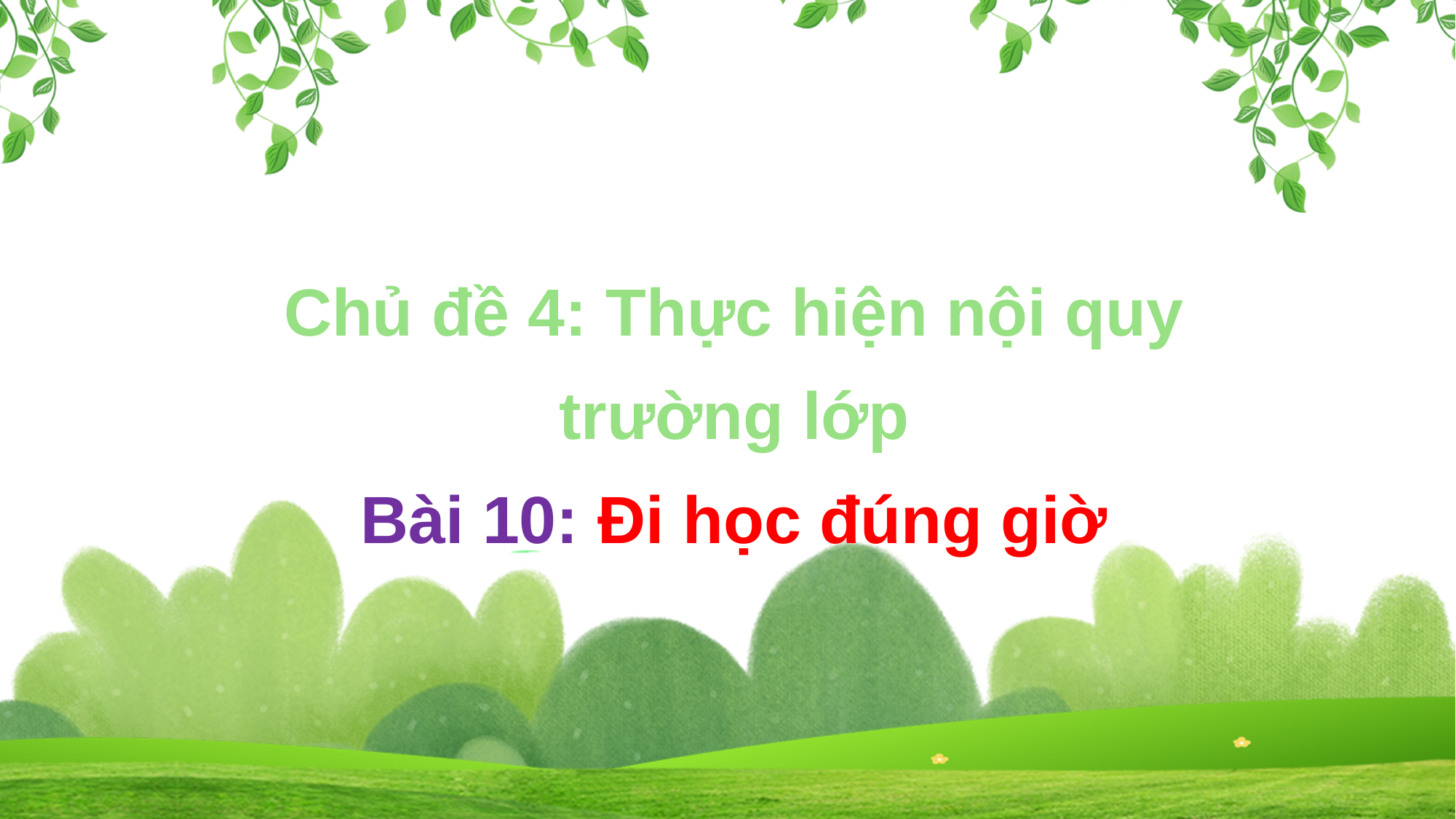

Chủ đề 4: Thực hiện nội quy trường lớp
Bài 10: Đi học đúng giờ